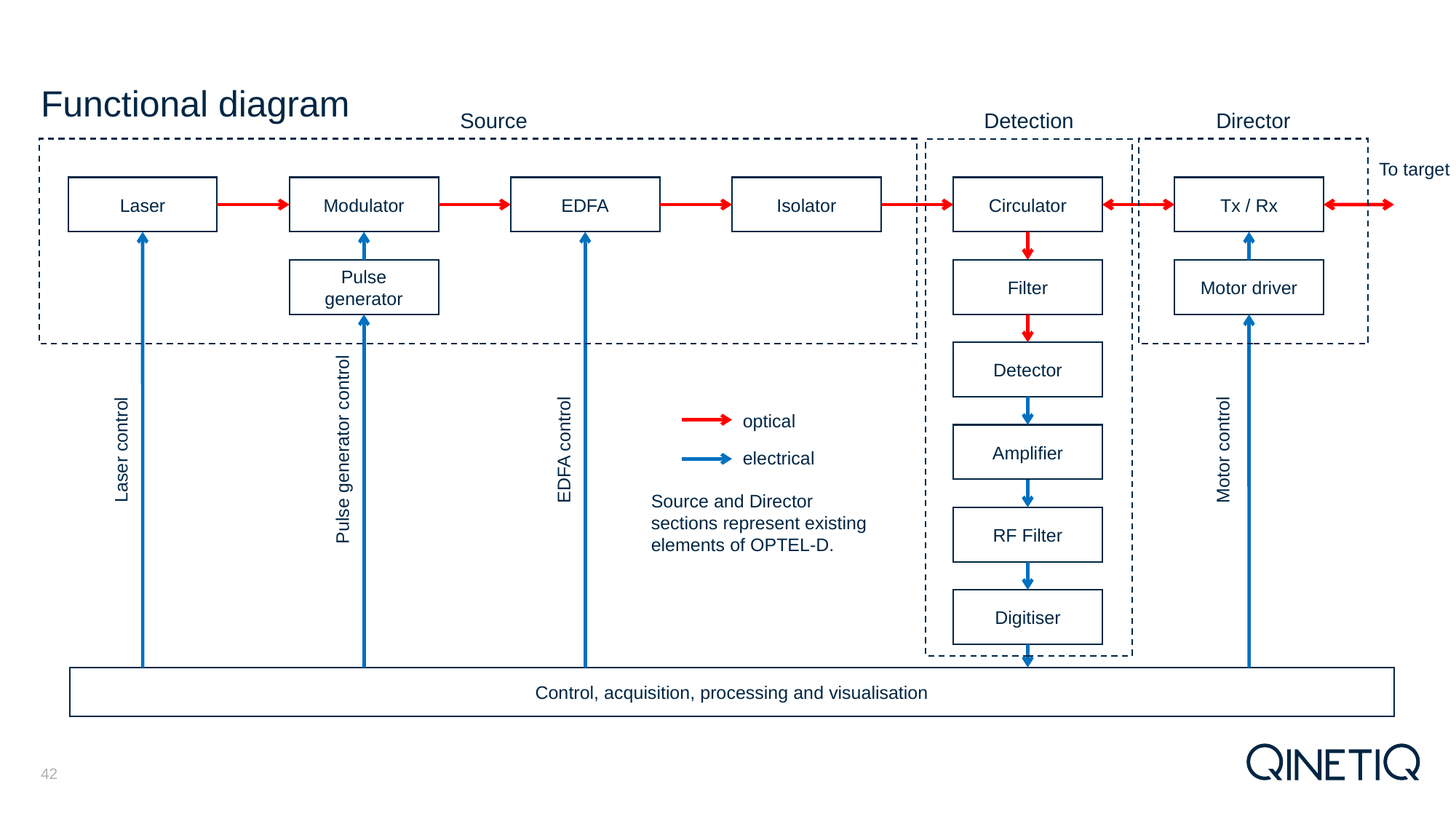

# Functional diagram
Director
Source
Detection

To target
Laser
Modulator
EDFA
Isolator
Circulator
Tx / Rx
Pulse generator
Filter
Motor driver
Detector
optical
Amplifier
Laser control
Pulse generator control
EDFA control
Motor control
electrical
Source and Director sections represent existing elements of OPTEL-D.
RF Filter
Digitiser
Control, acquisition, processing and visualisation
42